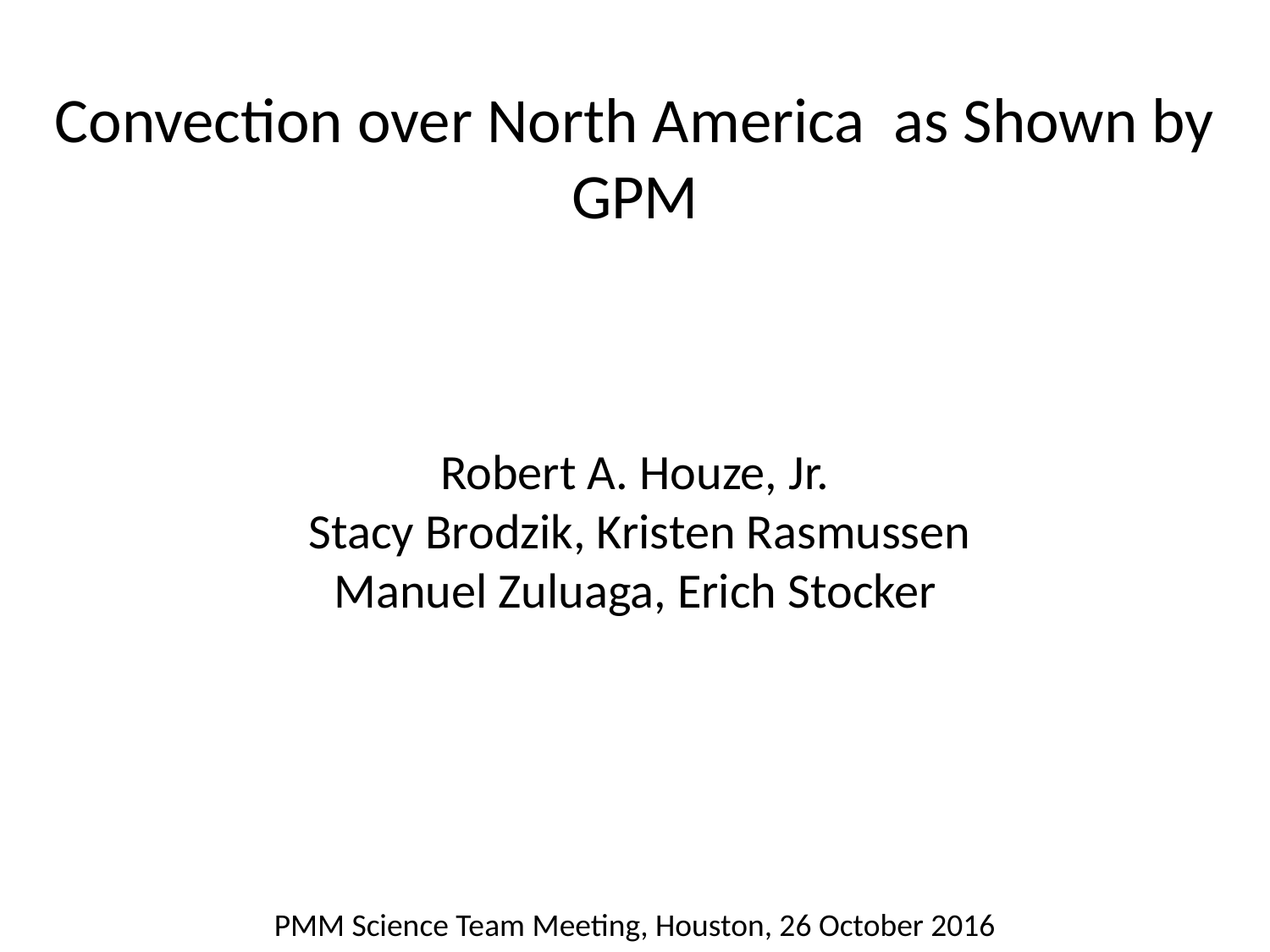

Convection over North America  as Shown by GPM
Robert A. Houze, Jr.
 Stacy Brodzik, Kristen Rasmussen
Manuel Zuluaga, Erich Stocker
PMM Science Team Meeting, Houston, 26 October 2016